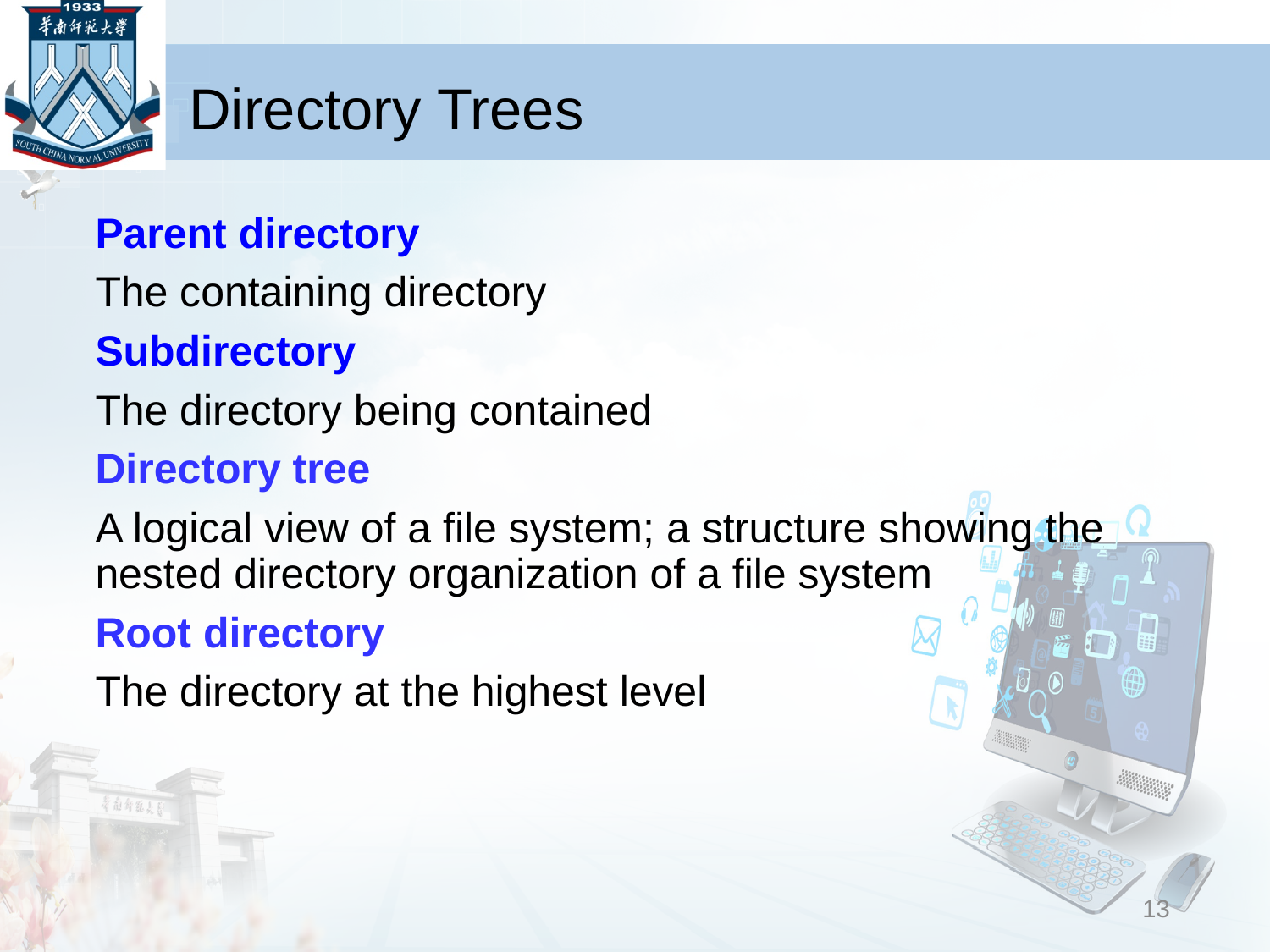

# Directory Trees
Parent directory
The containing directory
Subdirectory
The directory being contained
Directory tree
A logical view of a file system; a structure showing the nested directory organization of a file system
Root directory
The directory at the highest level

13